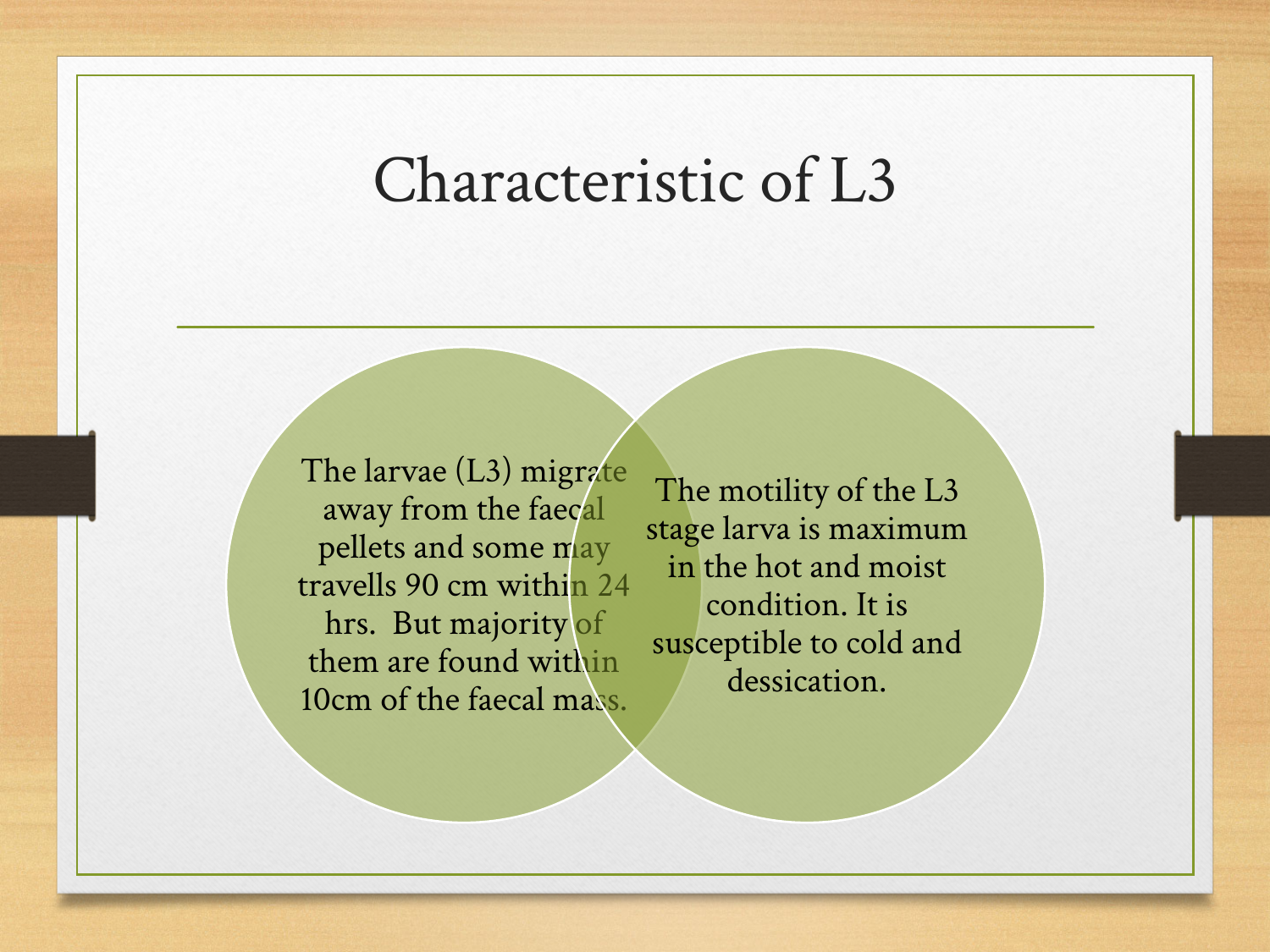

# Characteristic of L3
The larvae (L3) migrate away from the faecal pellets and some may travells 90 cm within 24 hrs.  But majority of them are found within 10cm of the faecal mass.
The motility of the L3 stage larva is maximum in the hot and moist condition. It is susceptible to cold and dessication.